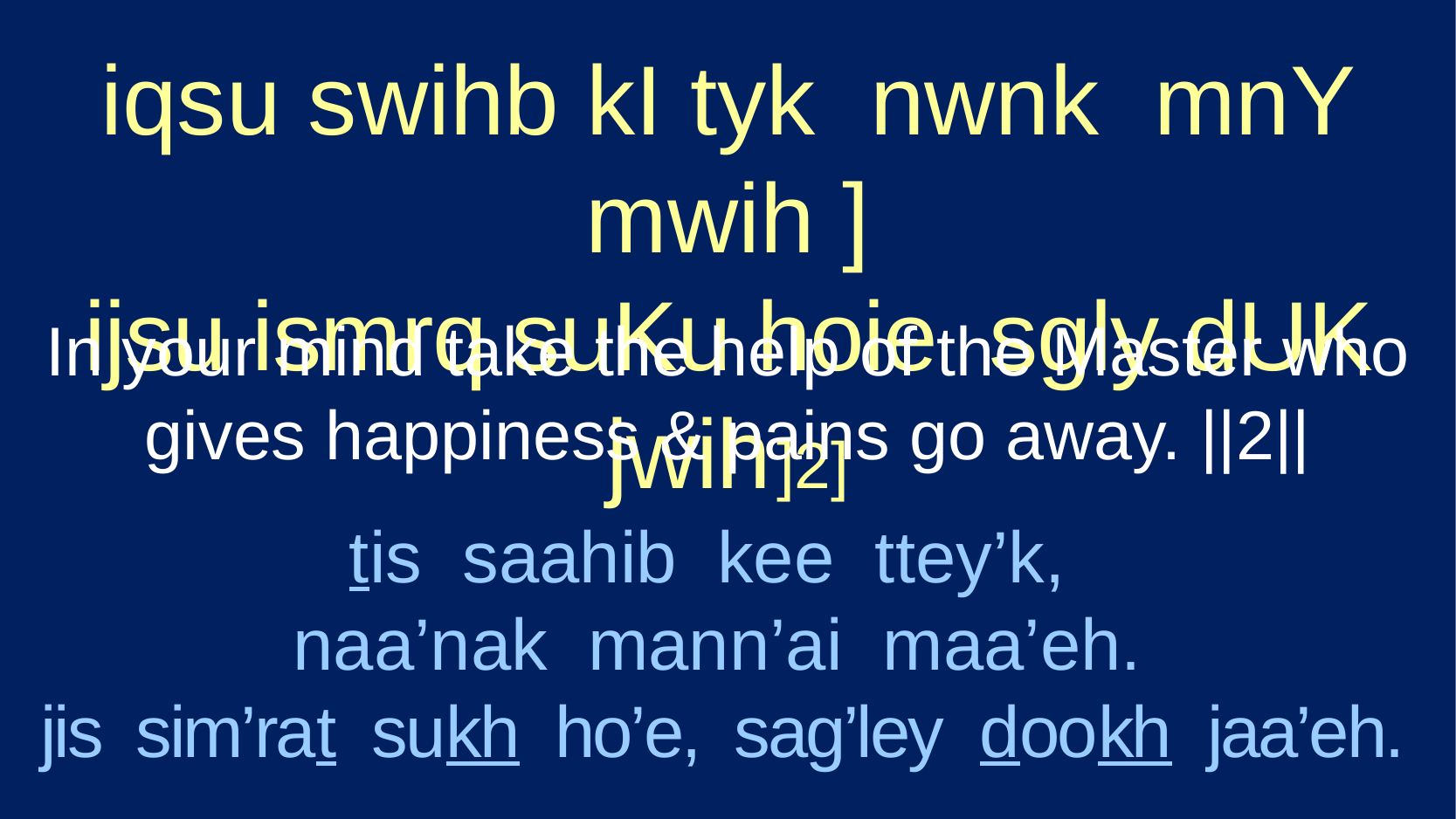

iqsu swihb kI tyk  nwnk  mnY mwih ]
ijsu ismrq suKu hoie  sgly dUK jwih ]2]
In your mind take the help of the Master who gives happiness & pains go away. ||2||
# tis  saahib  kee  ttey’k, naa’nak  mann’ai  maa’eh. jis  sim’rat  sukh  ho’e,  sag’ley  dookh  jaa’eh.